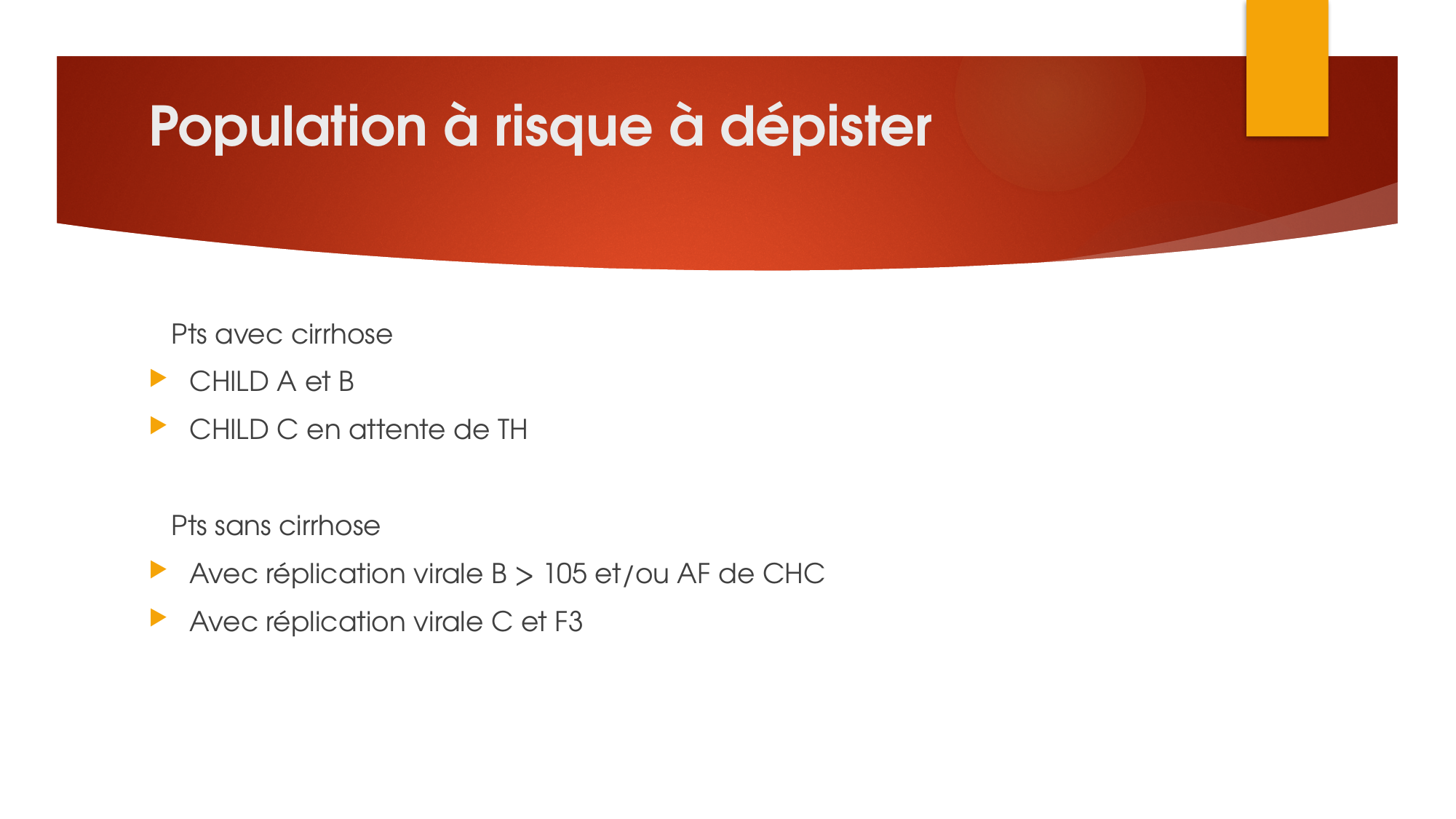

# Population à risque à dépister
   Pts avec cirrhose
CHILD A et B
CHILD C en attente de TH

   Pts sans cirrhose
Avec réplication virale B > 105 et/ou AF de CHC
Avec réplication virale C et F3